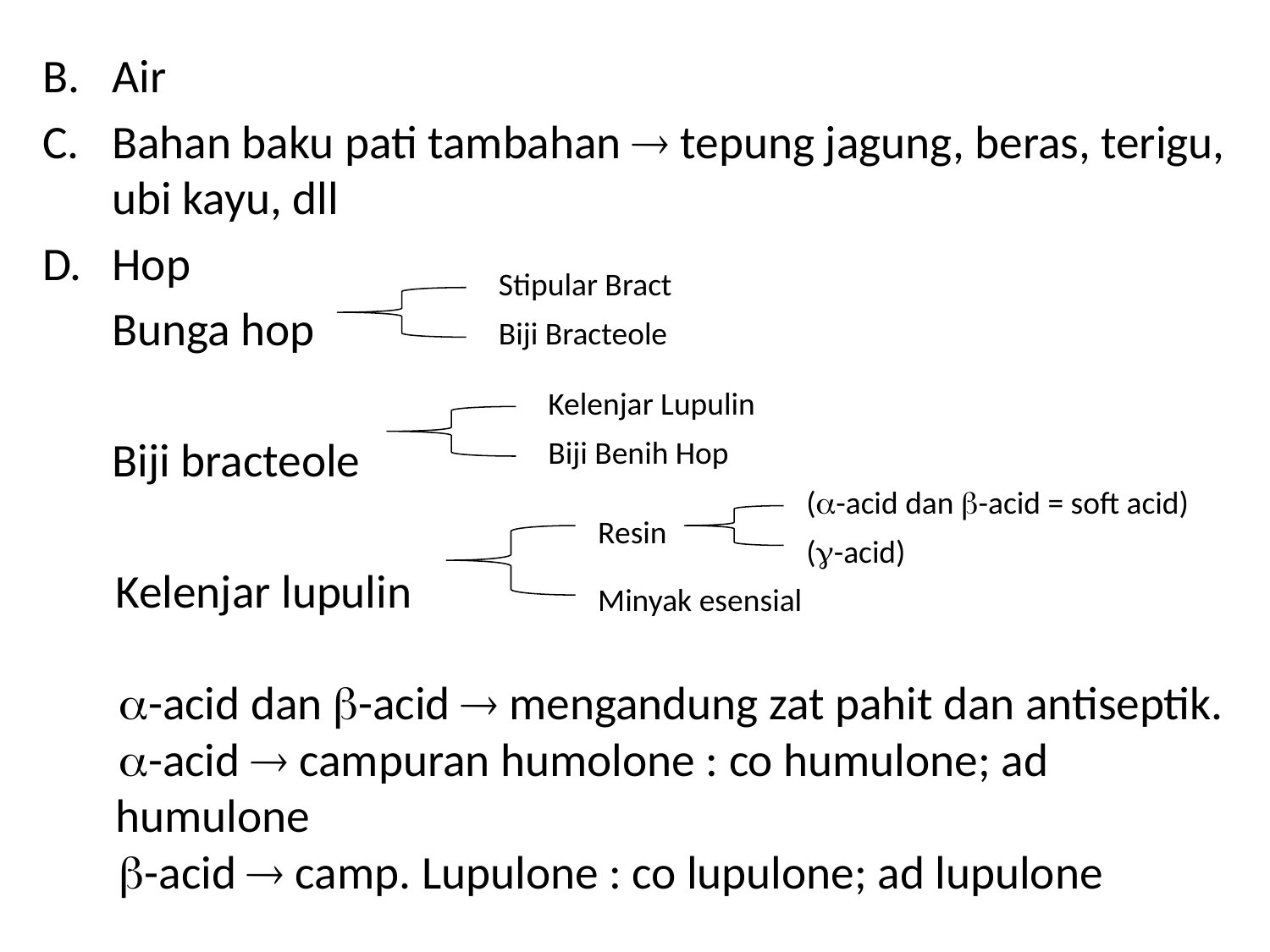

#
Air
Bahan baku pati tambahan → tepung jagung, beras, terigu, ubi kayu, dll
Hop
	Bunga hop

	Biji bracteole

Kelenjar lupulin

α-acid dan β-acid → mengandung zat pahit dan antiseptik.
α-acid → campuran humolone : co humulone; ad humulone
β-acid → camp. Lupulone : co lupulone; ad lupulone

Stipular Bract

Biji Bracteole
Kelenjar Lupulin

Biji Benih Hop
(α-acid dan β-acid = soft acid)
Resin

(γ-acid)
Minyak esensial